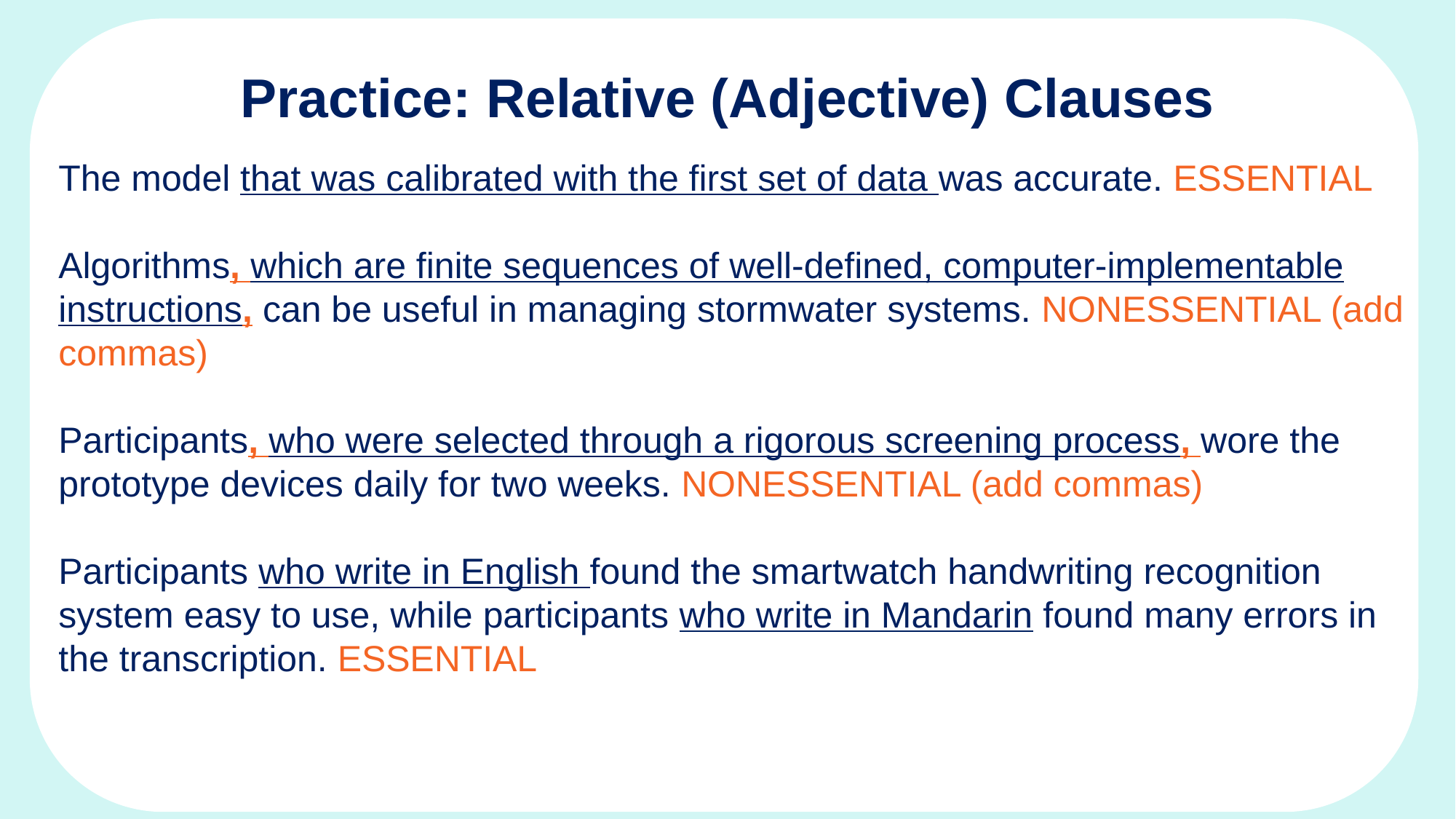

# Practice: Relative (Adjective) Clauses
The model that was calibrated with the first set of data was accurate. ESSENTIAL

Algorithms, which are finite sequences of well-defined, computer-implementable instructions, can be useful in managing stormwater systems. NONESSENTIAL (add commas)

Participants, who were selected through a rigorous screening process, wore the prototype devices daily for two weeks. NONESSENTIAL (add commas)

Participants who write in English found the smartwatch handwriting recognition system easy to use, while participants who write in Mandarin found many errors in the transcription. ESSENTIAL